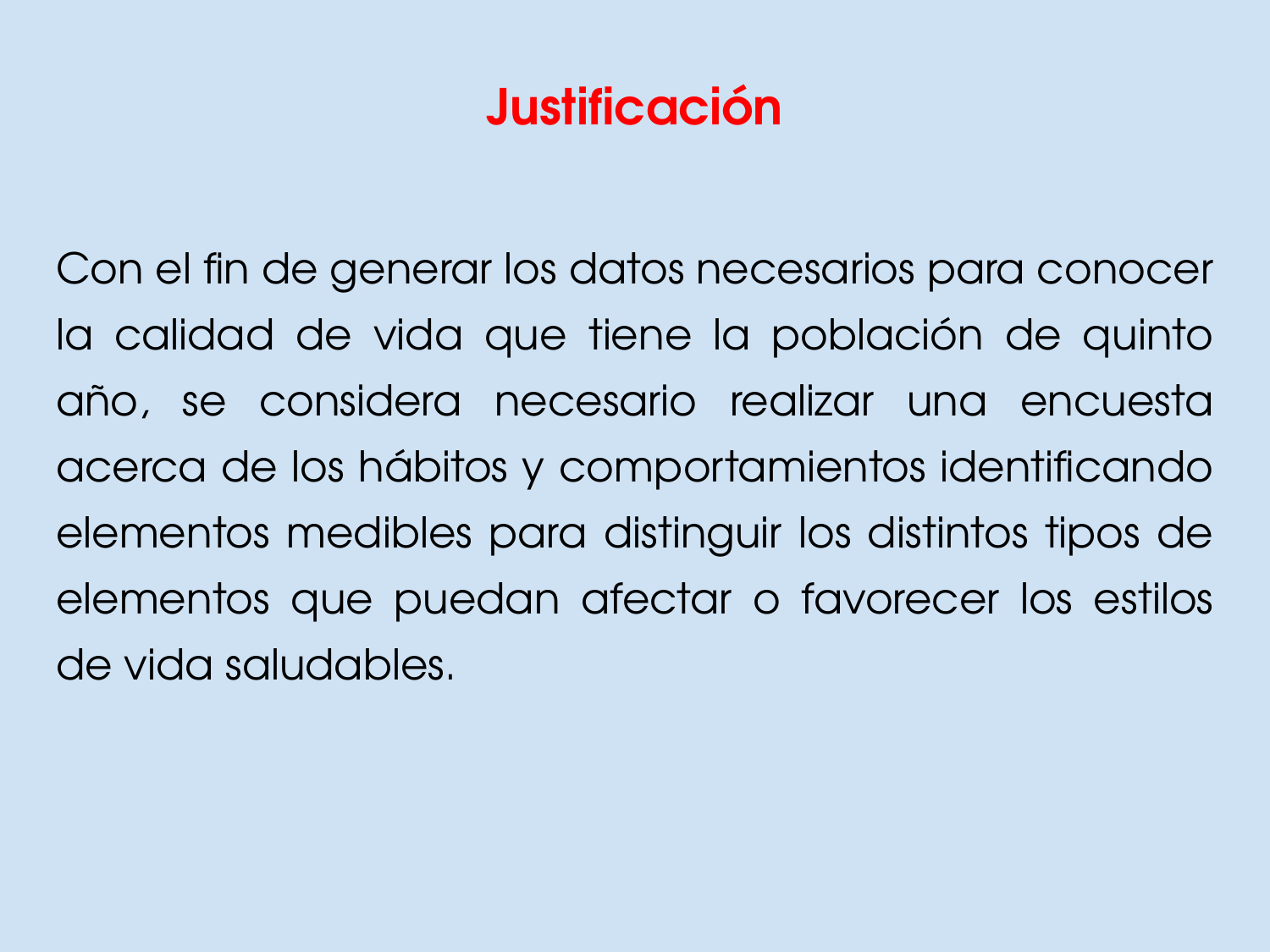

# Justificación
Con el fin de generar los datos necesarios para conocer la calidad de vida que tiene la población de quinto año, se considera necesario realizar una encuesta acerca de los hábitos y comportamientos identificando elementos medibles para distinguir los distintos tipos de elementos que puedan afectar o favorecer los estilos de vida saludables.